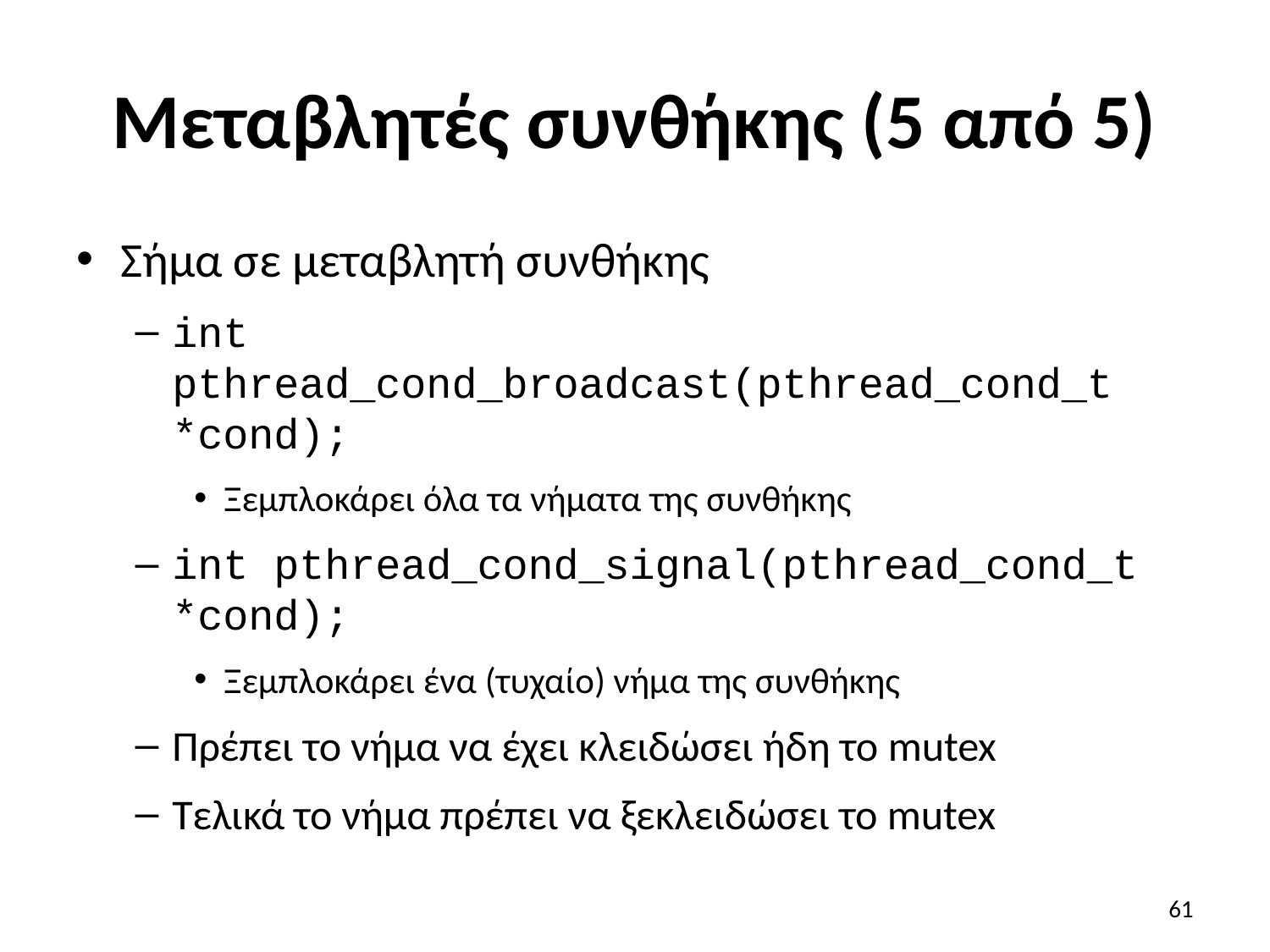

# Μεταβλητές συνθήκης (5 από 5)
Σήμα σε μεταβλητή συνθήκης
int pthread_cond_broadcast(pthread_cond_t *cond);
Ξεμπλοκάρει όλα τα νήματα της συνθήκης
int pthread_cond_signal(pthread_cond_t *cond);
Ξεμπλοκάρει ένα (τυχαίο) νήμα της συνθήκης
Πρέπει το νήμα να έχει κλειδώσει ήδη το mutex
Τελικά το νήμα πρέπει να ξεκλειδώσει το mutex
61